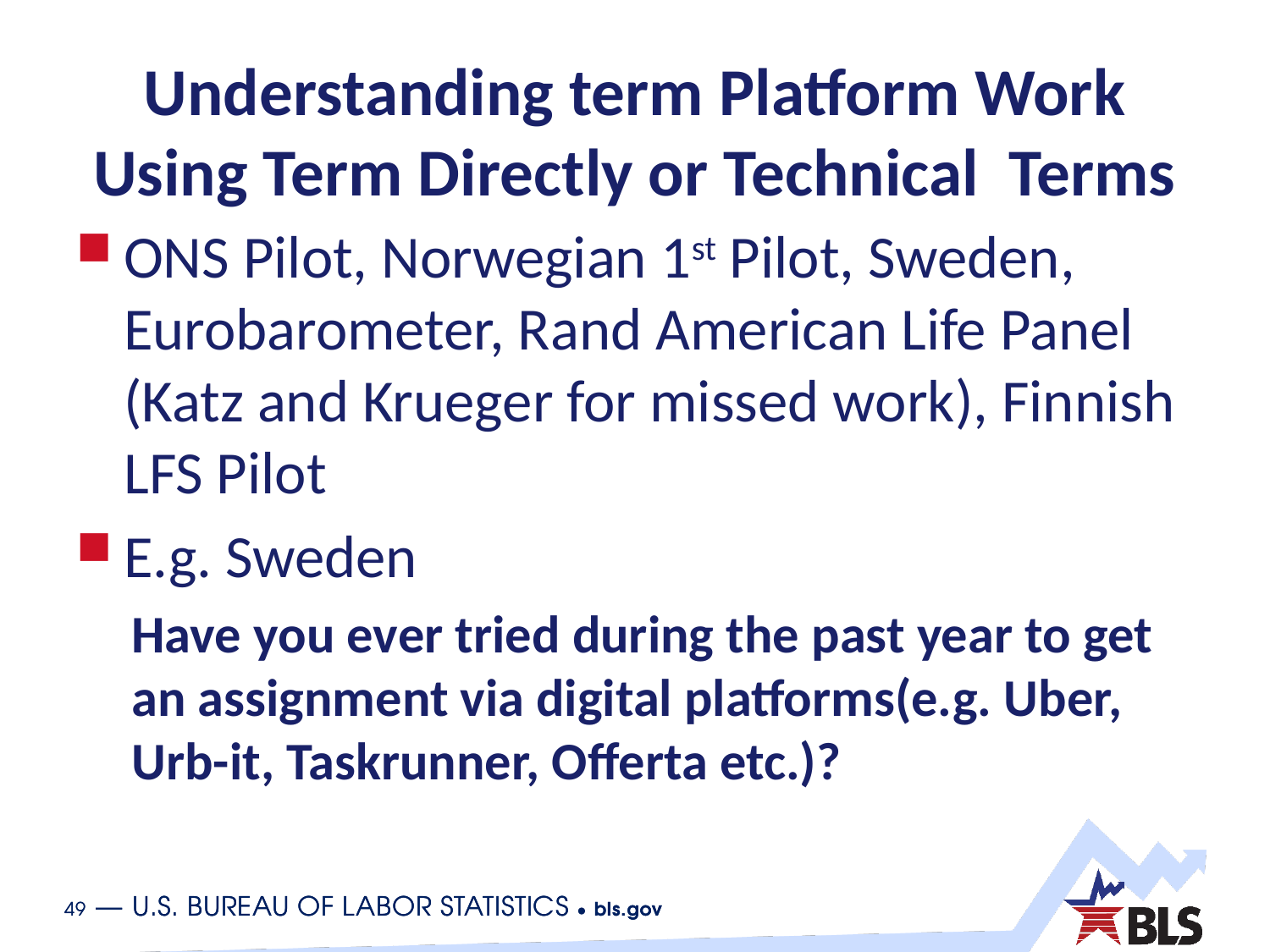

# Understanding term Platform Work Using Term Directly or Technical  Terms
ONS Pilot, Norwegian 1st Pilot, Sweden, Eurobarometer, Rand American Life Panel (Katz and Krueger for missed work), Finnish LFS Pilot
E.g. Sweden
Have you ever tried during the past year to get an assignment via digital platforms(e.g. Uber, Urb-it, Taskrunner, Offerta etc.)?